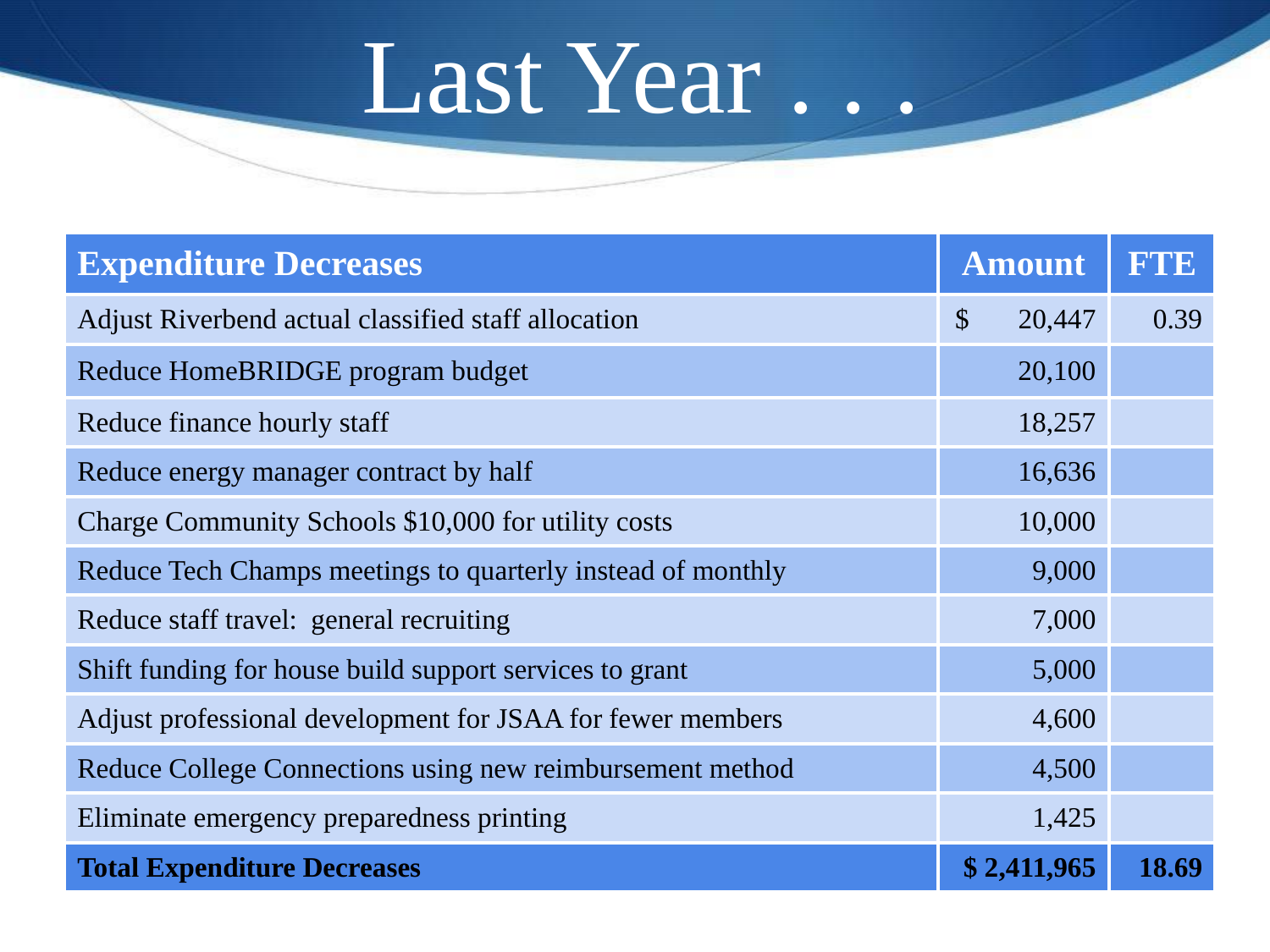

Last Year . . .
| Expenditure Decreases | Amount | FTE |
| --- | --- | --- |
| Adjust Riverbend actual classified staff allocation | $ 20,447 | 0.39 |
| Reduce HomeBRIDGE program budget | 20,100 |  |
| Reduce finance hourly staff | 18,257 |  |
| Reduce energy manager contract by half | 16,636 |  |
| Charge Community Schools $10,000 for utility costs | 10,000 |  |
| Reduce Tech Champs meetings to quarterly instead of monthly | 9,000 |  |
| Reduce staff travel: general recruiting | 7,000 |  |
| Shift funding for house build support services to grant | 5,000 |  |
| Adjust professional development for JSAA for fewer members | 4,600 |  |
| Reduce College Connections using new reimbursement method | 4,500 |  |
| Eliminate emergency preparedness printing | 1,425 |  |
| Total Expenditure Decreases | $ 2,411,965 | 18.69 |